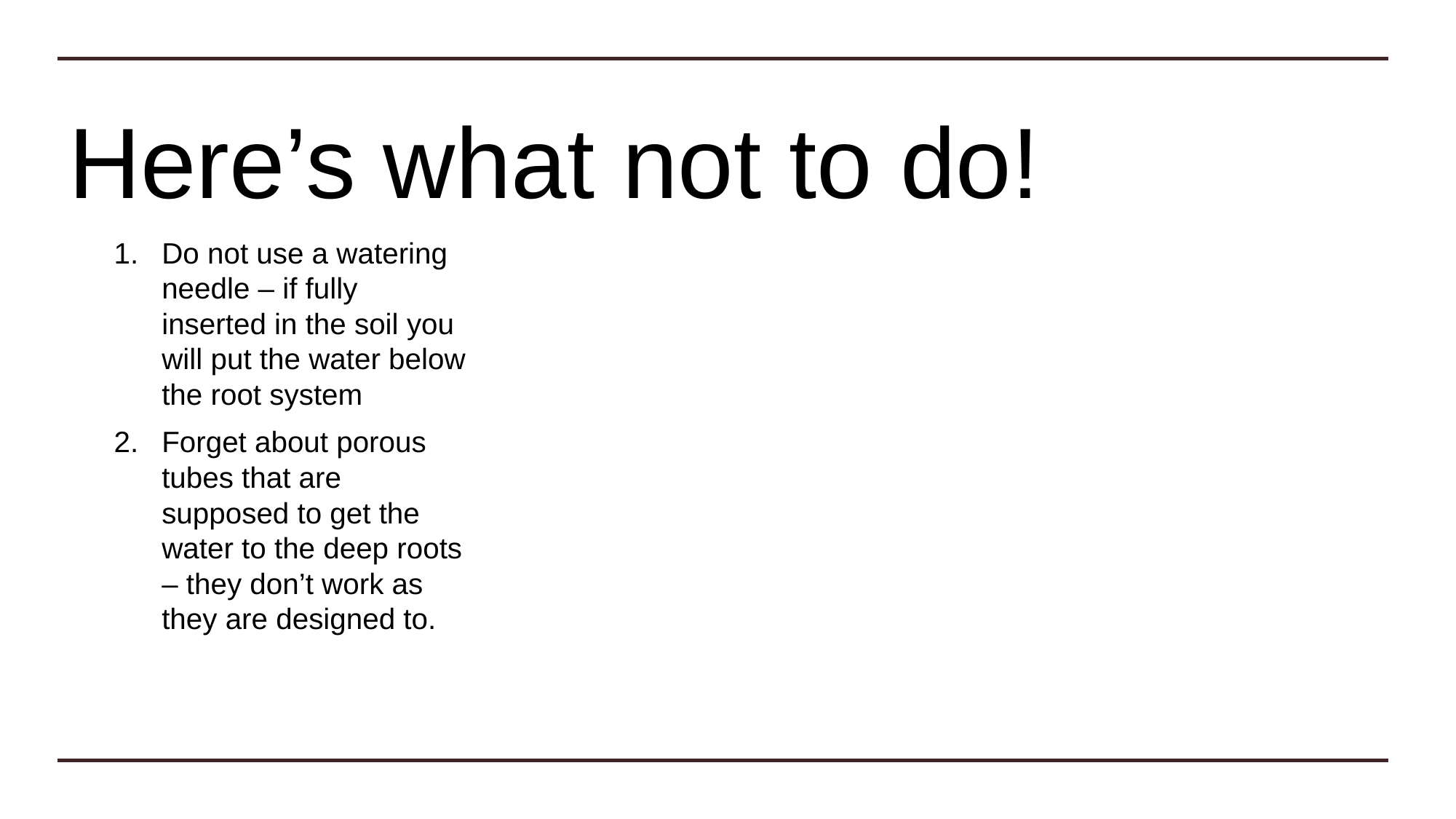

# Here’s what not to do!
Do not use a watering needle – if fully inserted in the soil you will put the water below the root system
Forget about porous tubes that are supposed to get the water to the deep roots – they don’t work as they are designed to.